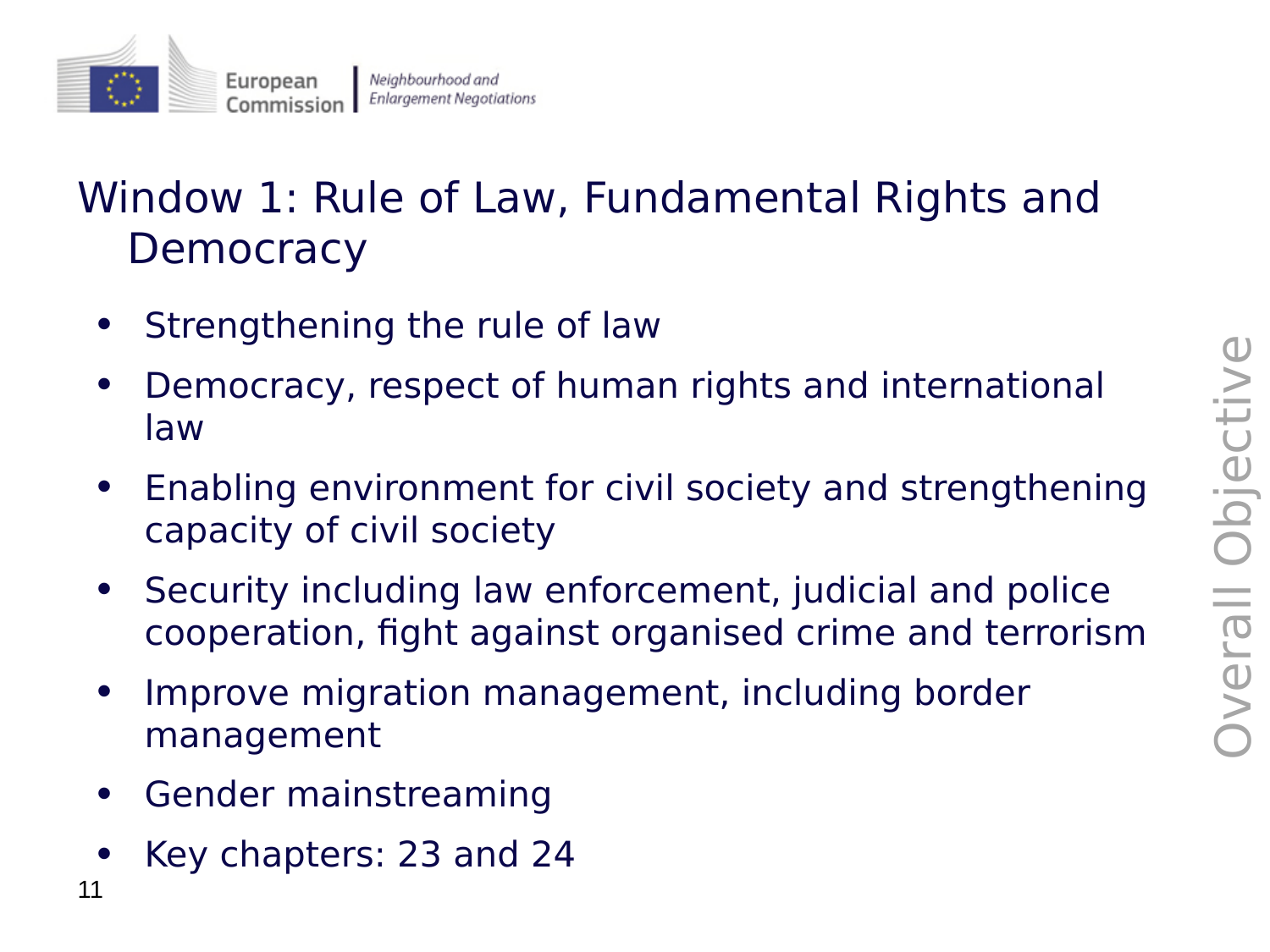

# Window 1: Rule of Law, Fundamental Rights and Democracy
Strengthening the rule of law
Democracy, respect of human rights and international law
Enabling environment for civil society and strengthening capacity of civil society
Security including law enforcement, judicial and police cooperation, fight against organised crime and terrorism
Improve migration management, including border management
Gender mainstreaming
Key chapters: 23 and 24
Overall Objective
11